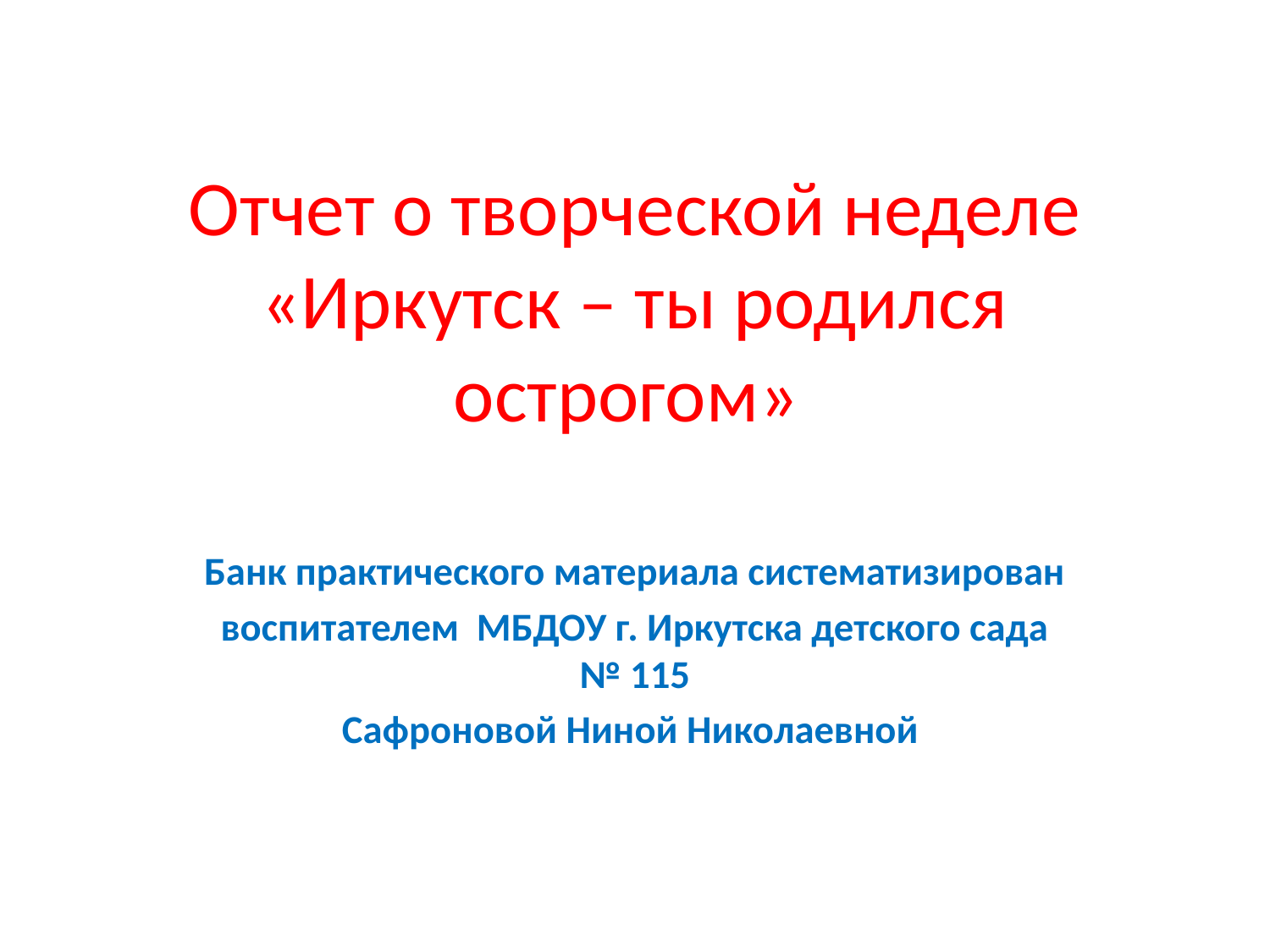

# Отчет о творческой неделе «Иркутск – ты родился острогом»
Банк практического материала систематизирован
воспитателем  МБДОУ г. Иркутска детского сада № 115
 Сафроновой Ниной Николаевной